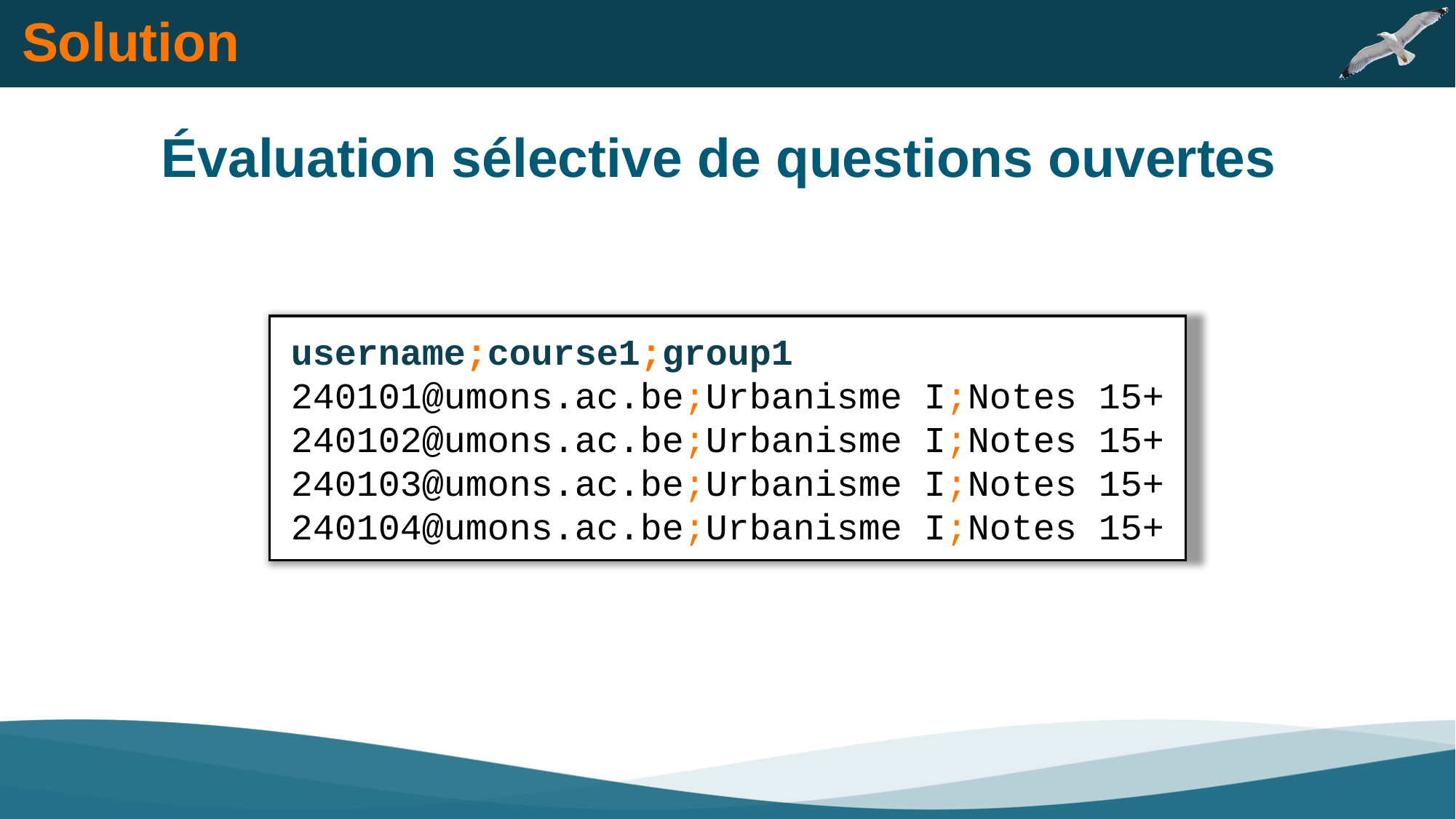

Solution
Évaluation sélective de questions ouvertes
username;course1;group1
240101@umons.ac.be;Urbanisme I;Notes 15+
240102@umons.ac.be;Urbanisme I;Notes 15+
240103@umons.ac.be;Urbanisme I;Notes 15+
240104@umons.ac.be;Urbanisme I;Notes 15+